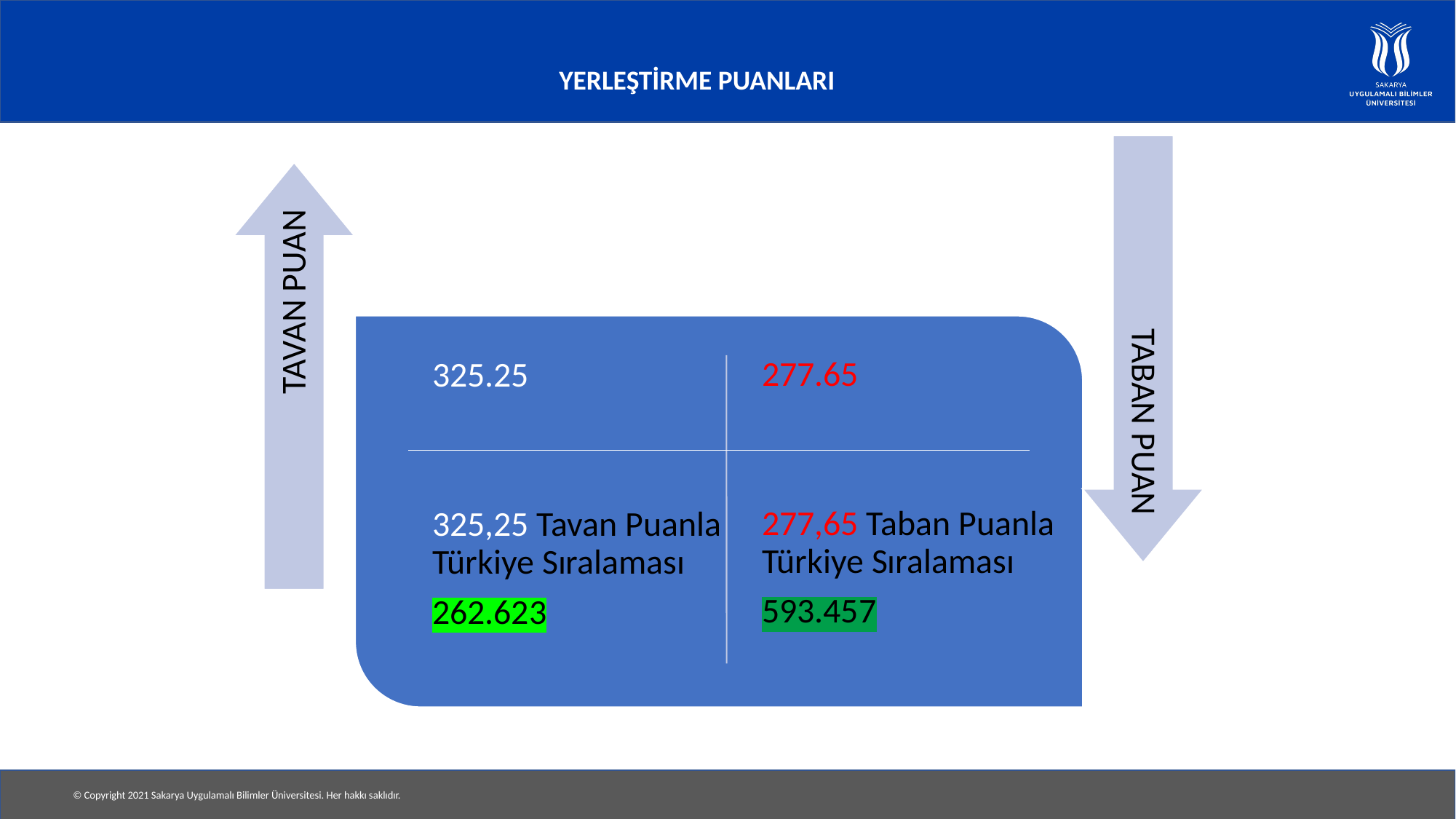

YERLEŞTİRME PUANLARI
325.25

325,25 Tavan Puanla Türkiye Sıralaması
262.623
277.65

277,65 Taban Puanla Türkiye Sıralaması
593.457
TAVAN PUAN
TABAN PUAN